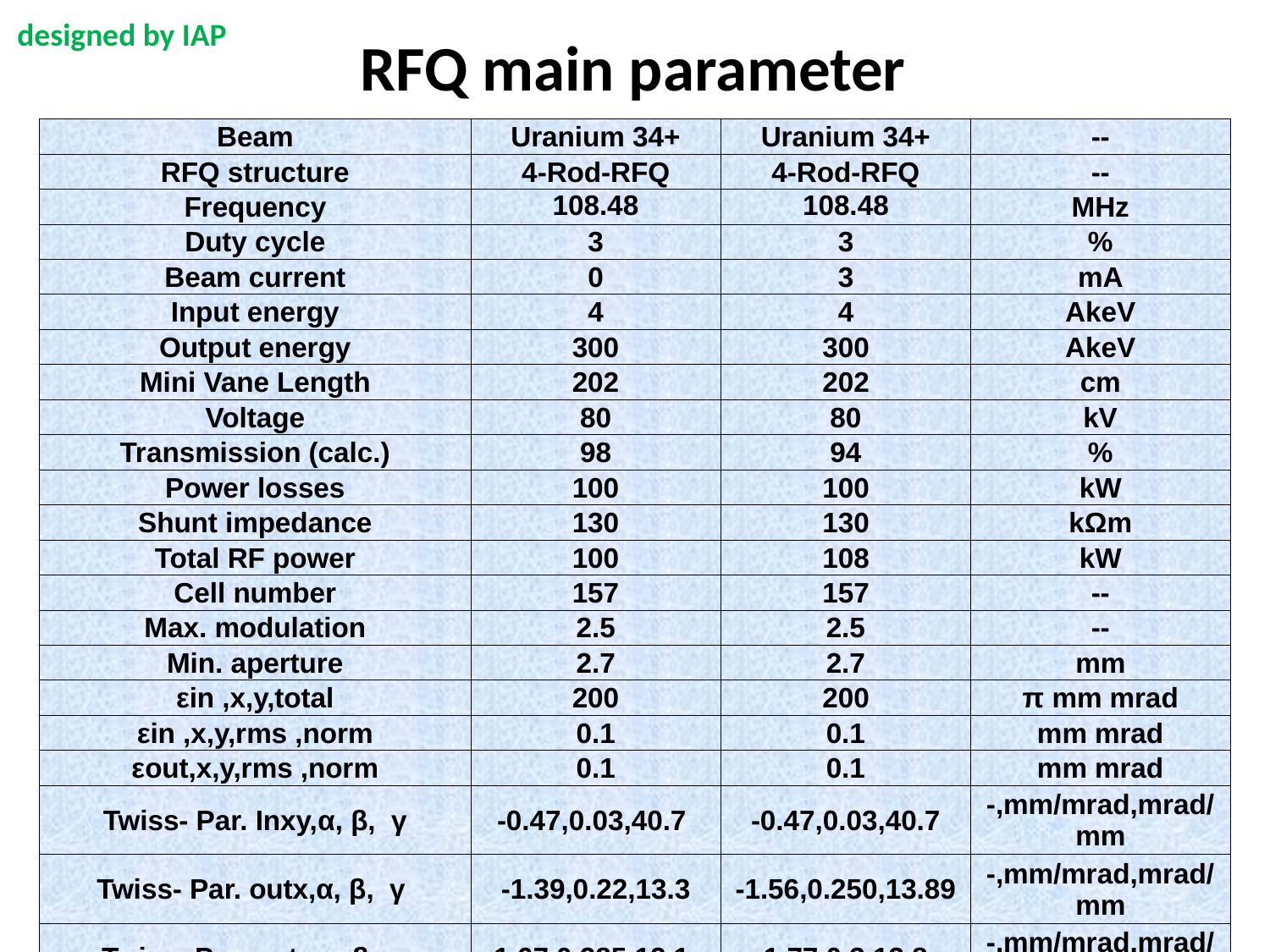

designed by IAP
RFQ main parameter
| Beam | Uranium 34+ | Uranium 34+ | -- |
| --- | --- | --- | --- |
| RFQ structure | 4-Rod-RFQ | 4-Rod-RFQ | -- |
| Frequency | 108.48 | 108.48 | MHz |
| Duty cycle | 3 | 3 | % |
| Beam current | 0 | 3 | mA |
| Input energy | 4 | 4 | AkeV |
| Output energy | 300 | 300 | AkeV |
| Mini Vane Length | 202 | 202 | cm |
| Voltage | 80 | 80 | kV |
| Transmission (calc.) | 98 | 94 | % |
| Power losses | 100 | 100 | kW |
| Shunt impedance | 130 | 130 | kΩm |
| Total RF power | 100 | 108 | kW |
| Cell number | 157 | 157 | -- |
| Max. modulation | 2.5 | 2.5 | -- |
| Min. aperture | 2.7 | 2.7 | mm |
| εin ,x,y,total | 200 | 200 | π mm mrad |
| εin ,x,y,rms ,norm | 0.1 | 0.1 | mm mrad |
| εout,x,y,rms ,norm | 0.1 | 0.1 | mm mrad |
| Twiss- Par. Inxy,α, β, γ | -0.47,0.03,40.7 | -0.47,0.03,40.7 | -,mm/mrad,mrad/mm |
| Twiss- Par. outx,α, β, γ | -1.39,0.22,13.3 | -1.56,0.250,13.89 | -,mm/mrad,mrad/mm |
| Twiss- Par. outy,α, β, γ | 1.67,0.285,12.1 | 1.77,0.3,13.8 | -,mm/mrad,mrad/mm |
| Twiss- Par. outz,α, β, γ | 0.0,0.087,11.4 | -0.145,0.125,8.17 | -,ns/AkeV,AkeV/ns |